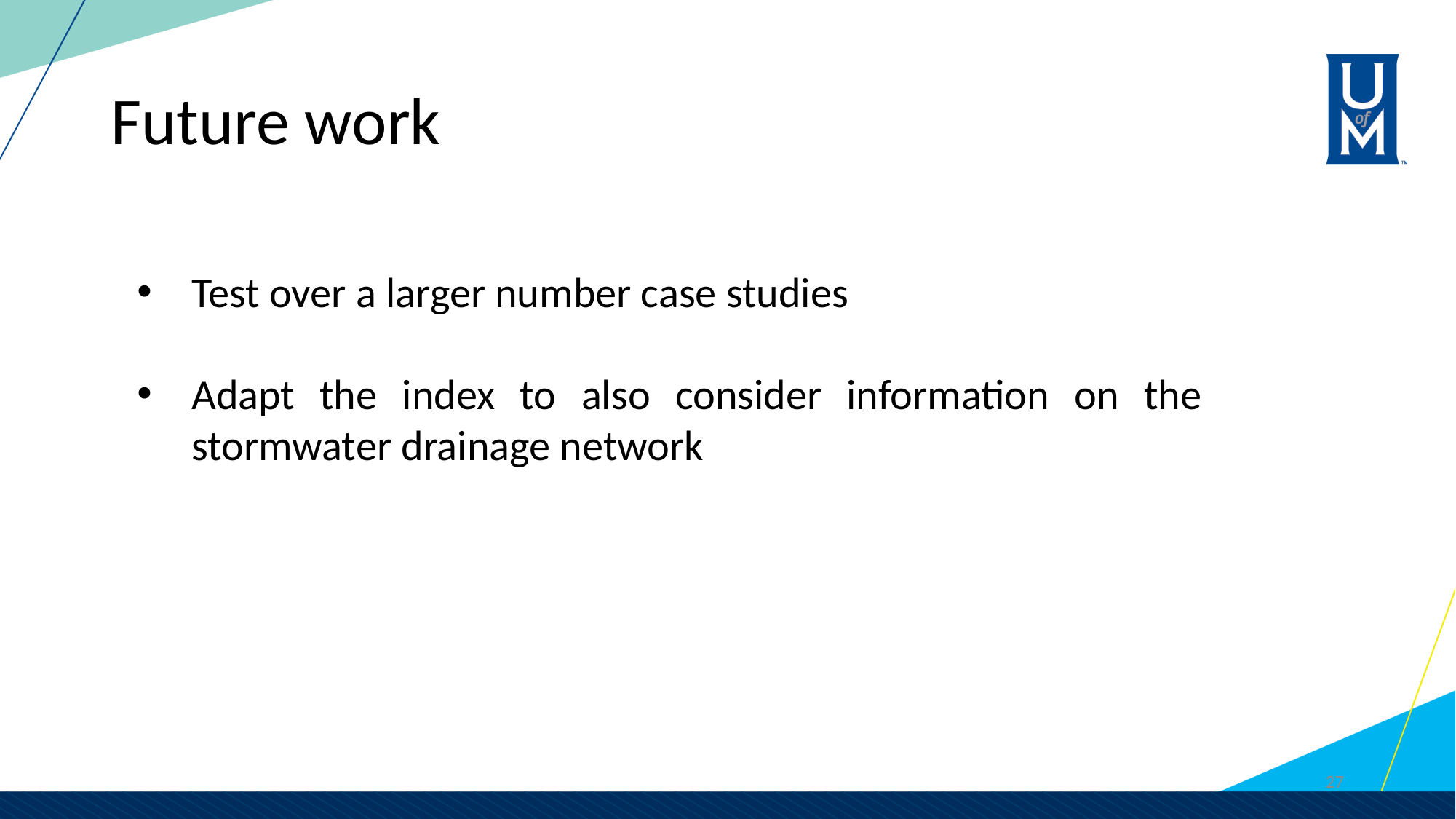

# Future work
Test over a larger number case studies

Adapt the index to also consider information on the stormwater drainage network
27